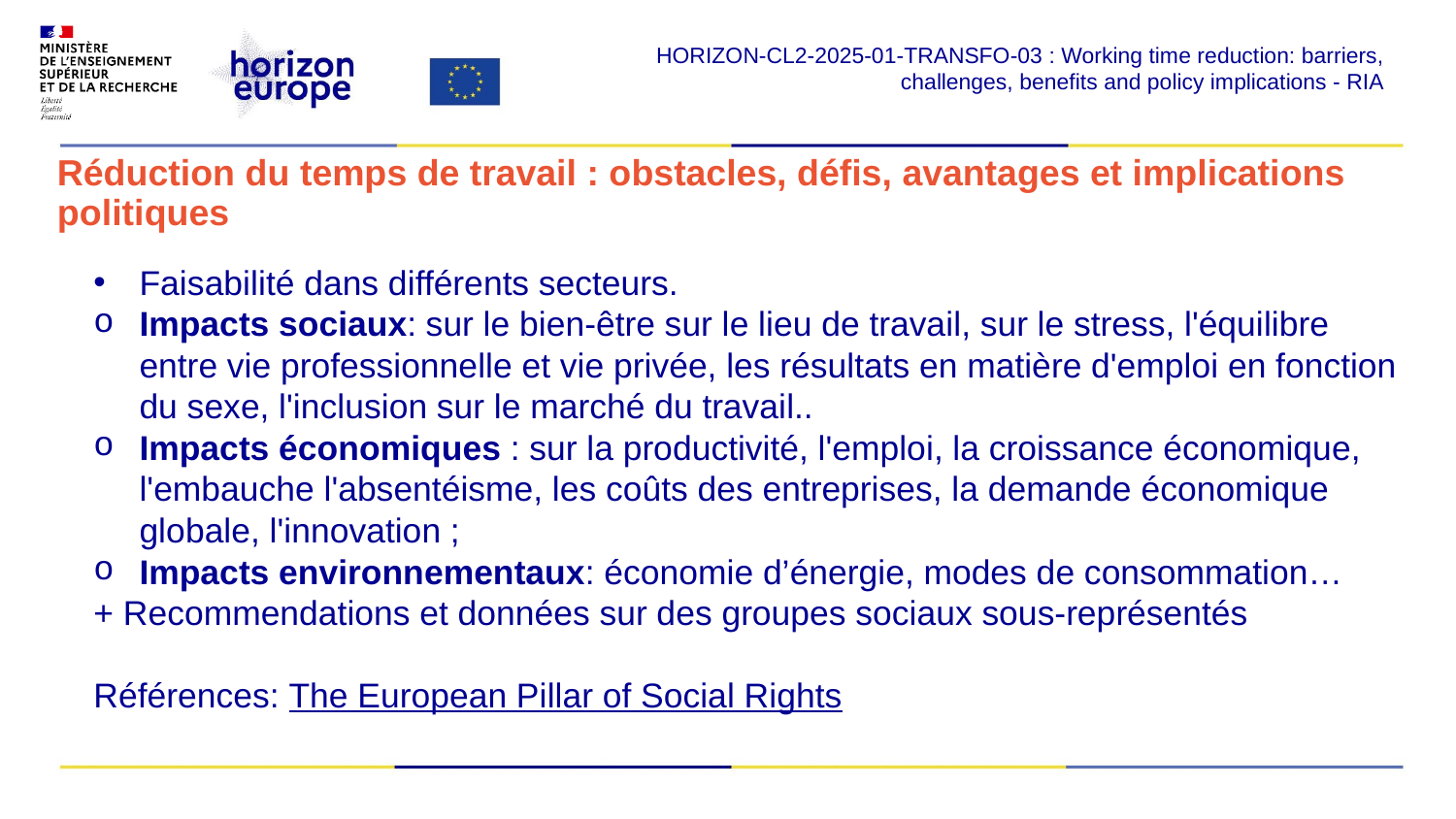

HORIZON-CL2-2025-01-TRANSFO-03 : Working time reduction: barriers, challenges, benefits and policy implications - RIA

# Réduction du temps de travail : obstacles, défis, avantages et implications politiques
Faisabilité dans différents secteurs.
Impacts sociaux: sur le bien-être sur le lieu de travail, sur le stress, l'équilibre entre vie professionnelle et vie privée, les résultats en matière d'emploi en fonction du sexe, l'inclusion sur le marché du travail..
Impacts économiques : sur la productivité, l'emploi, la croissance économique, l'embauche l'absentéisme, les coûts des entreprises, la demande économique globale, l'innovation ;
Impacts environnementaux: économie d’énergie, modes de consommation…
+ Recommendations et données sur des groupes sociaux sous-représentés

Références: The European Pillar of Social Rights